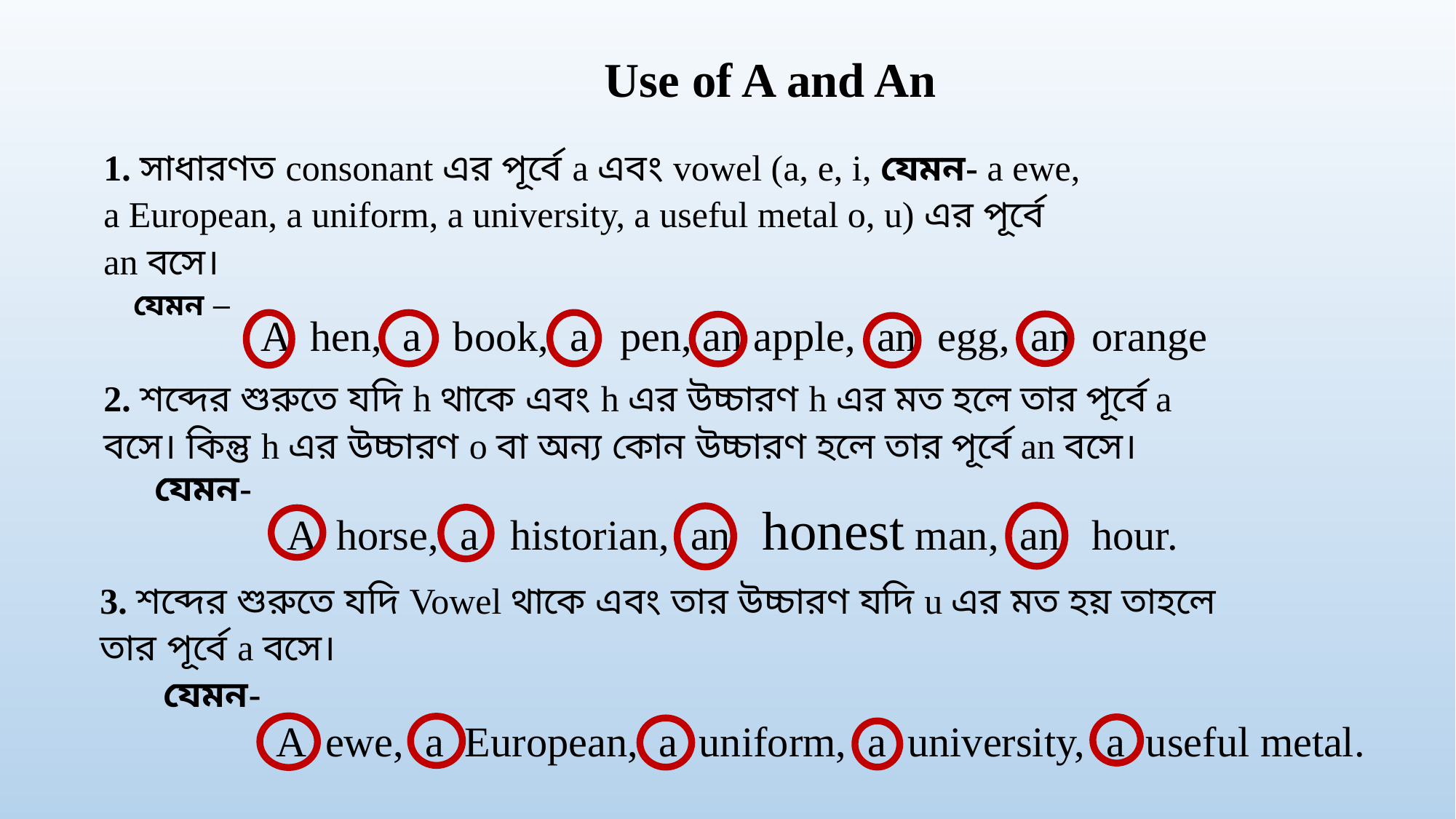

Use of A and An
1. সাধারণত consonant এর পূর্বে a এবং vowel (a, e, i, যেমন- a ewe, a European, a uniform, a university, a useful metal o, u) এর পূর্বে an বসে।
যেমন –
A  hen,  a   book,  a   pen, an apple,  an  egg,  an  orange

2. শব্দের শুরুতে যদি h থাকে এবং h এর উচ্চারণ h এর মত হলে তার পূর্বে a বসে। কিন্তু h এর উচ্চারণ o বা অন্য কোন উচ্চারণ হলে তার পূর্বে an বসে।
যেমন-
A  horse,  a   historian,  an   honest man,  an   hour.

3. শব্দের শুরুতে যদি Vowel থাকে এবং তার উচ্চারণ যদি u এর মত হয় তাহলে তার পূর্বে a বসে।
যেমন-
A  ewe,  a  European,  a  uniform,  a  university,  a  useful metal.